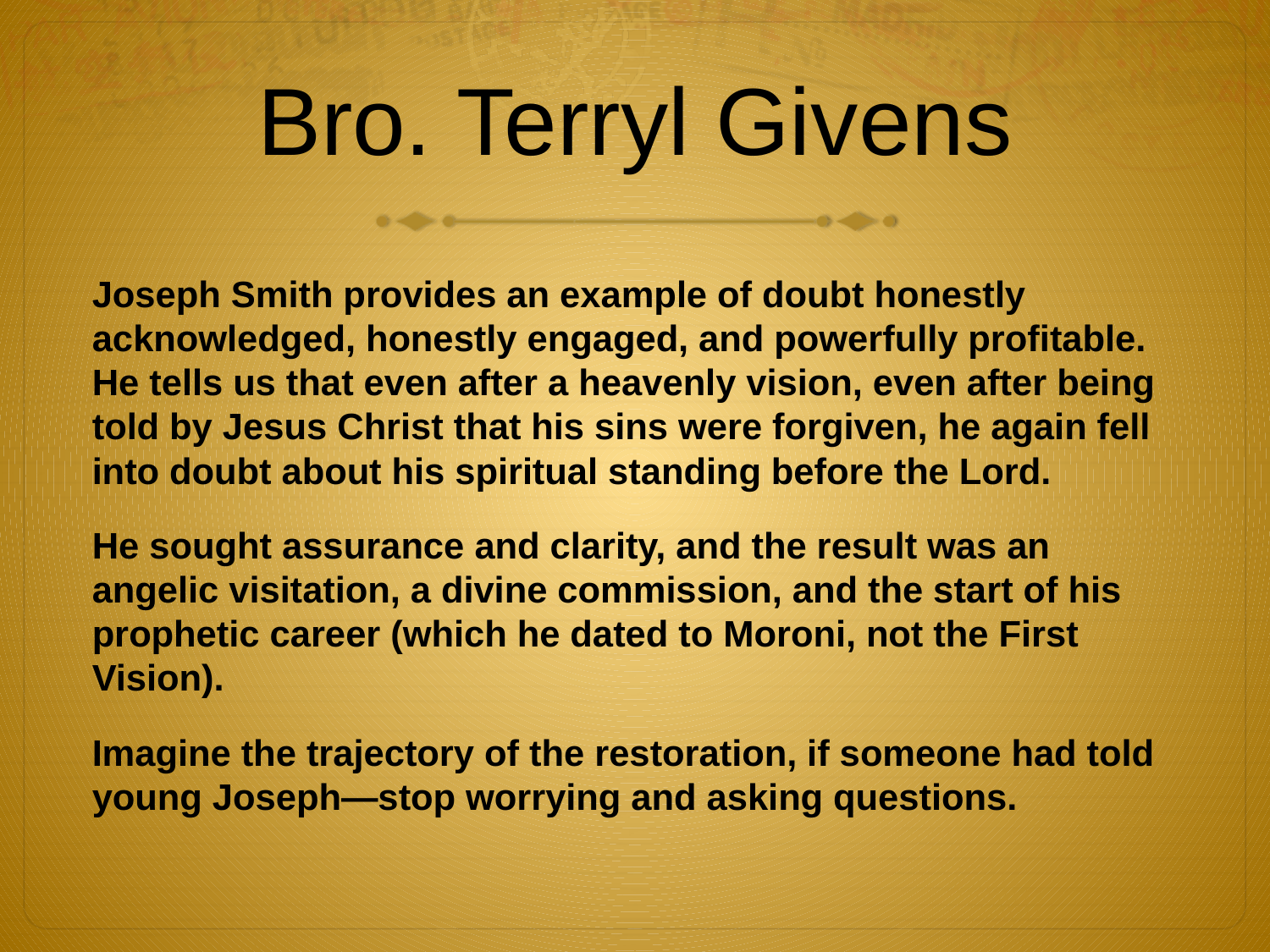

# Bro. Terryl Givens
Joseph Smith provides an example of doubt honestly acknowledged, honestly engaged, and powerfully profitable. He tells us that even after a heavenly vision, even after being told by Jesus Christ that his sins were forgiven, he again fell into doubt about his spiritual standing before the Lord.
He sought assurance and clarity, and the result was an angelic visitation, a divine commission, and the start of his prophetic career (which he dated to Moroni, not the First Vision).
Imagine the trajectory of the restoration, if someone had told young Joseph—stop worrying and asking questions.